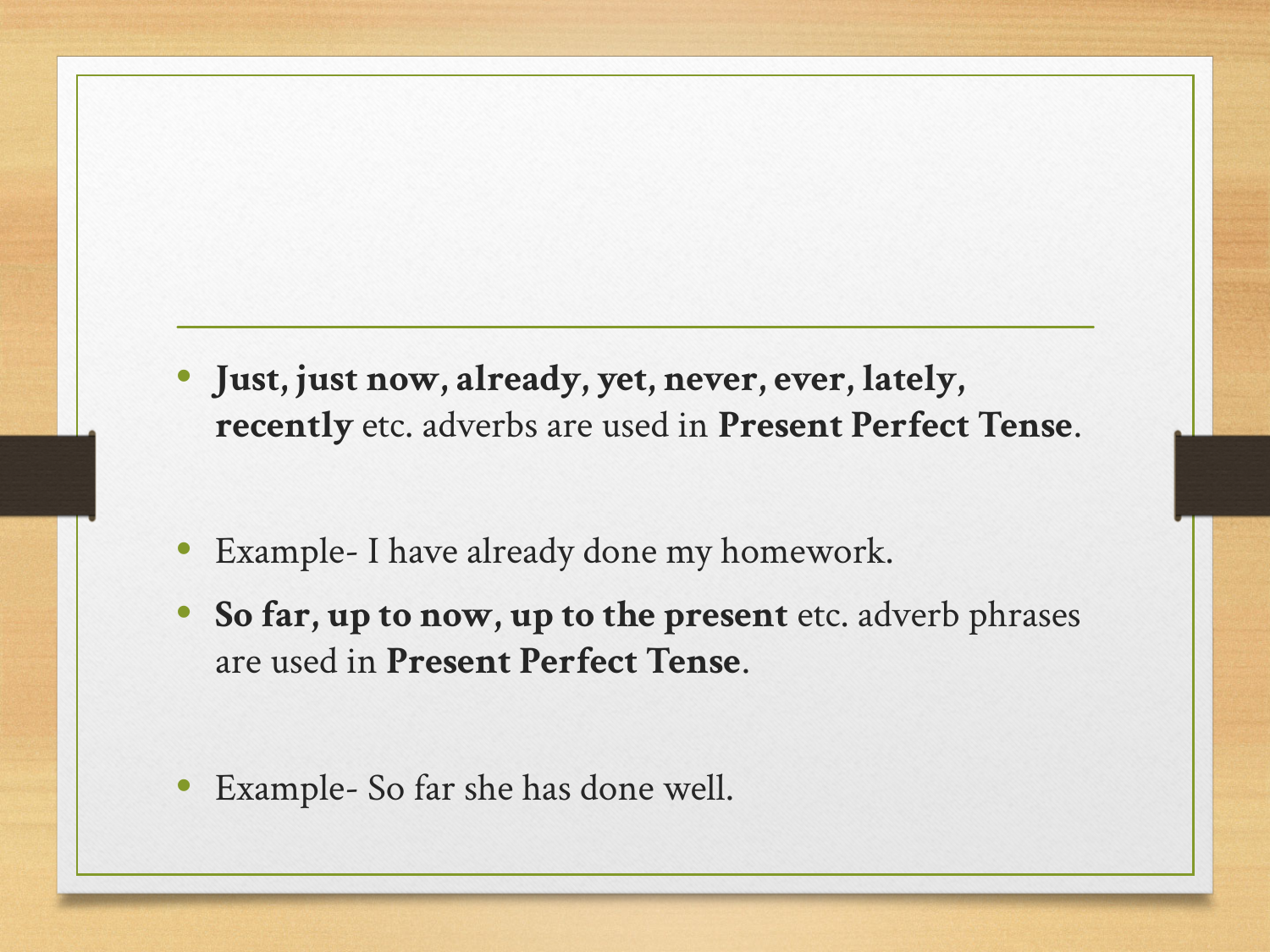

Just, just now, already, yet, never, ever, lately, recently etc. adverbs are used in Present Perfect Tense.

Example- I have already done my homework.
So far, up to now, up to the present etc. adverb phrases are used in Present Perfect Tense.

Example- So far she has done well.